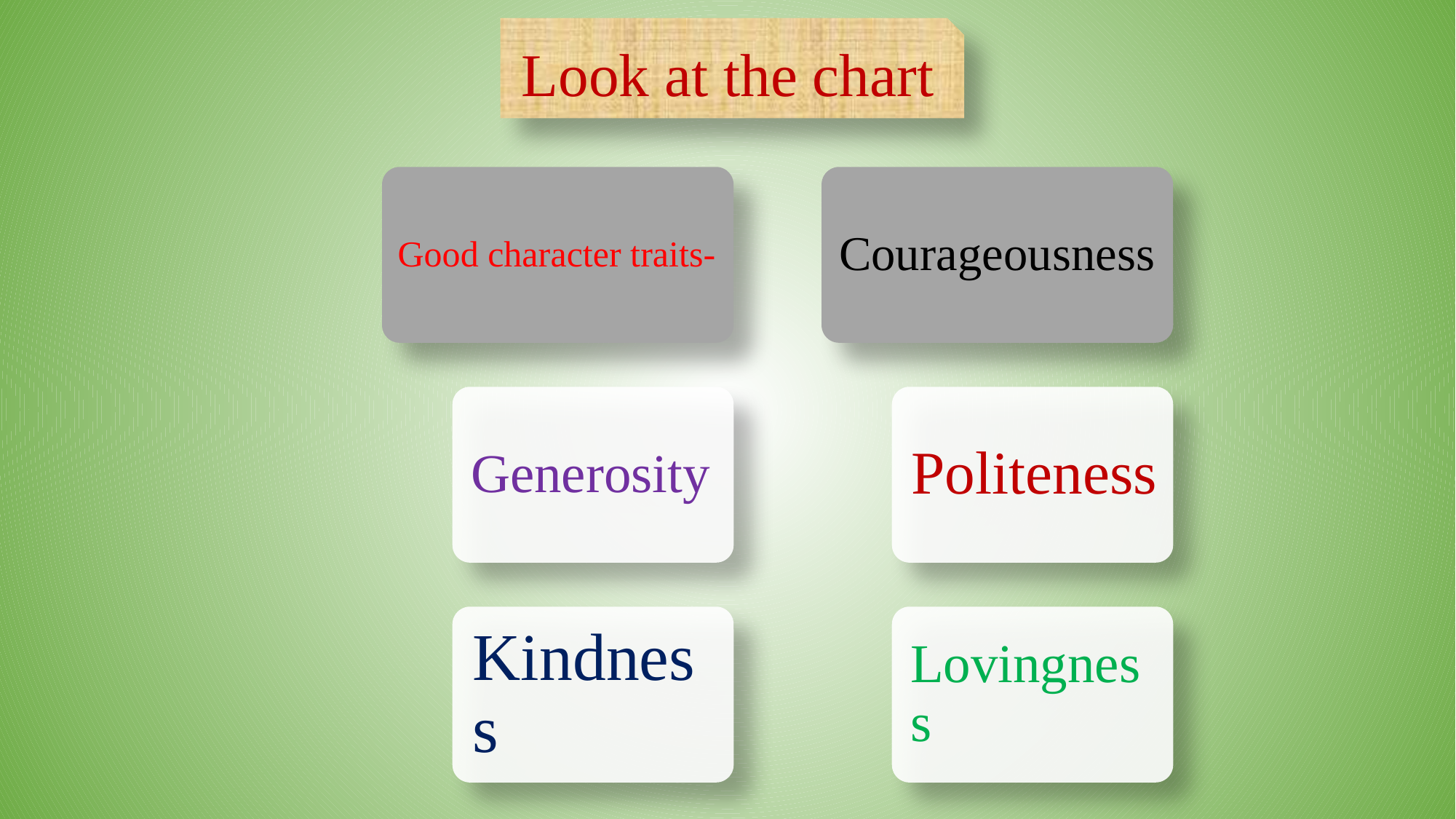

Look at the chart
Good character traits-
Generosity
Kindness
Courageousness
Politeness
Lovingness